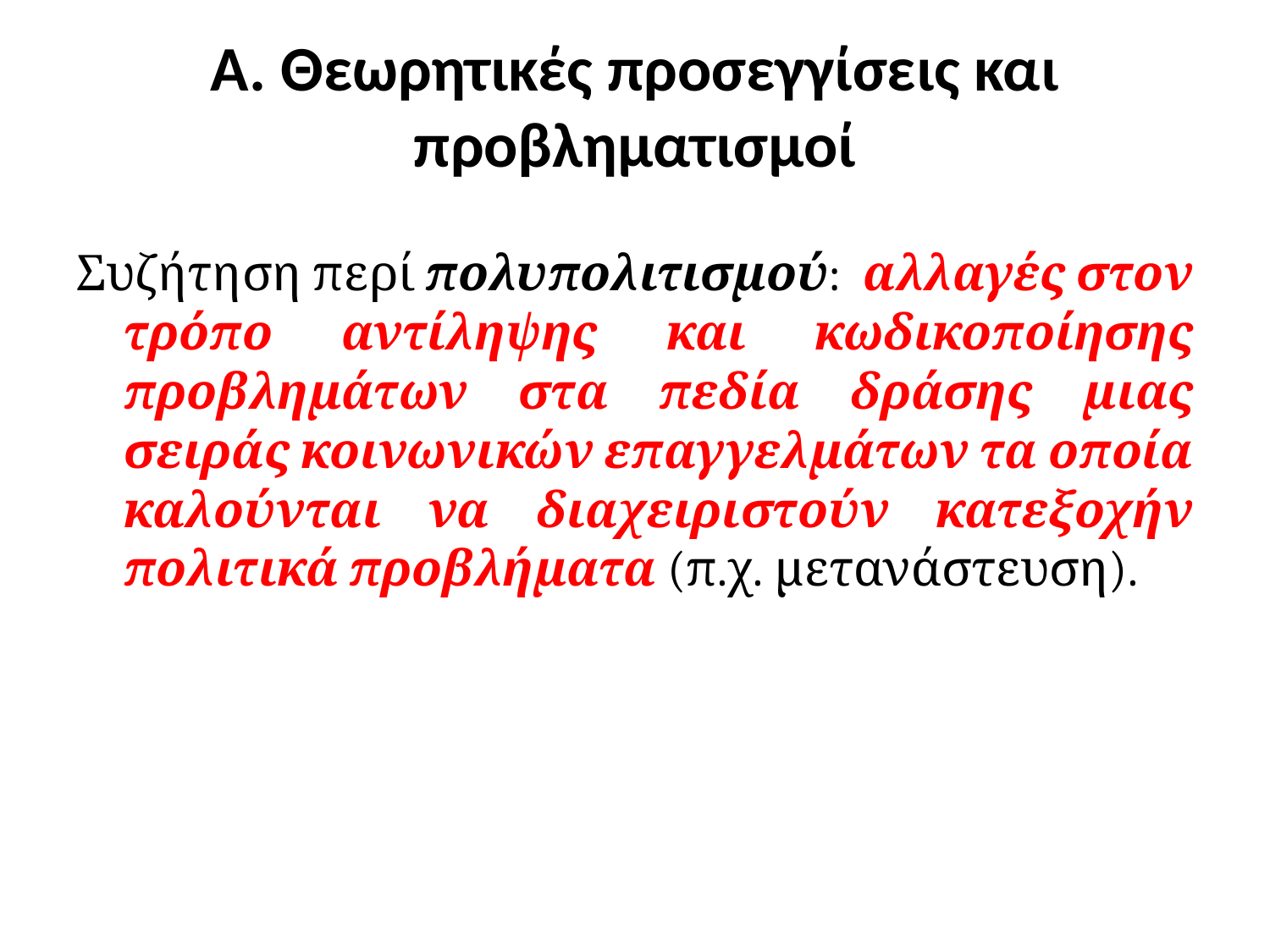

# Α. Θεωρητικές προσεγγίσεις και προβληματισμοί

Συζήτηση περί πολυπολιτισμού:  αλλαγές στον τρόπο αντίληψης και κωδικοποίησης προβλημάτων στα πεδία δράσης μιας σειράς κοινωνικών επαγγελμάτων τα οποία καλούνται να διαχειριστούν κατεξοχήν πολιτικά προβλήματα (π.χ. μετανάστευση).